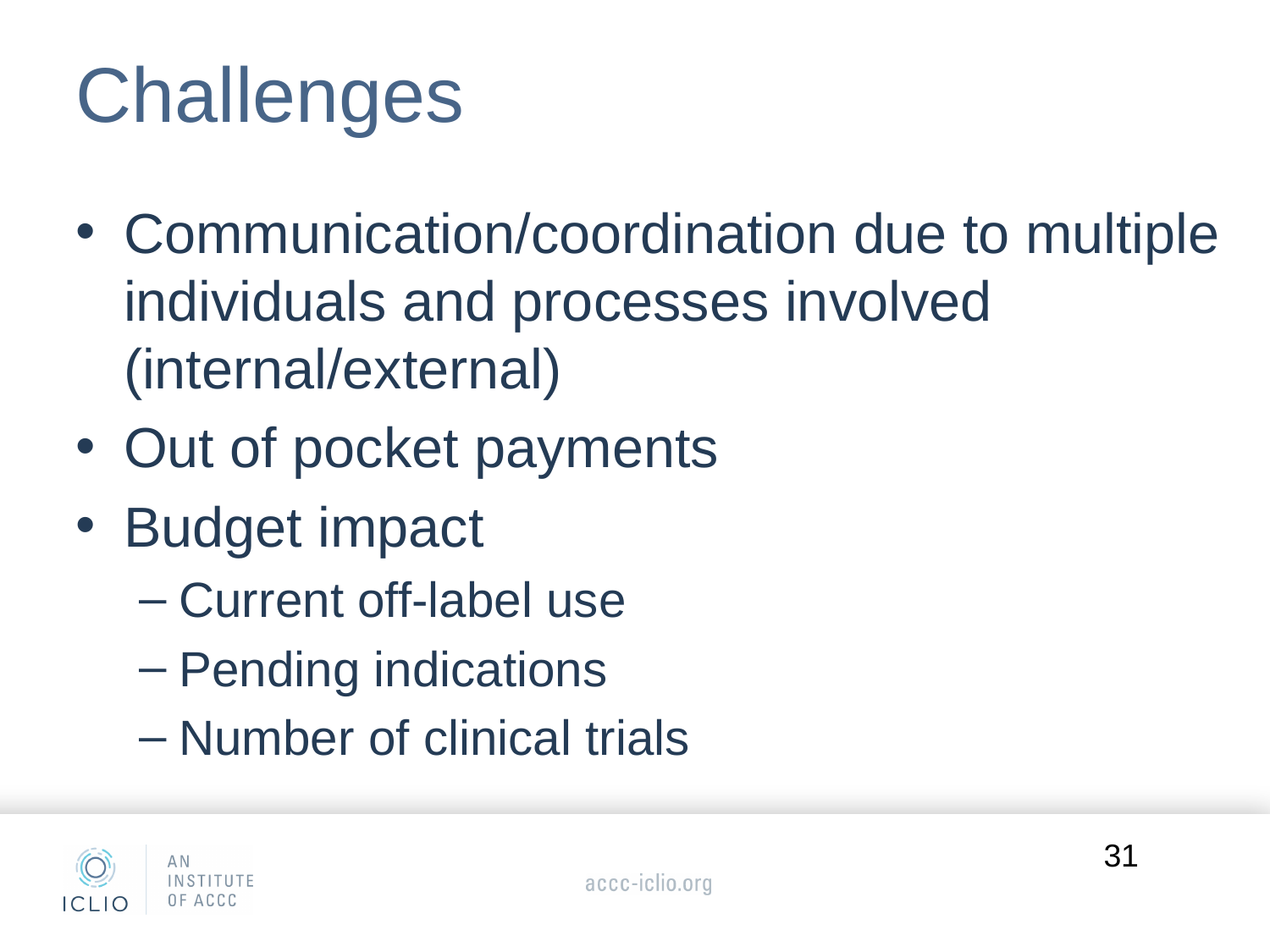

# Challenges
Communication/coordination due to multiple individuals and processes involved (internal/external)
Out of pocket payments
Budget impact
Current off-label use
Pending indications
Number of clinical trials

31